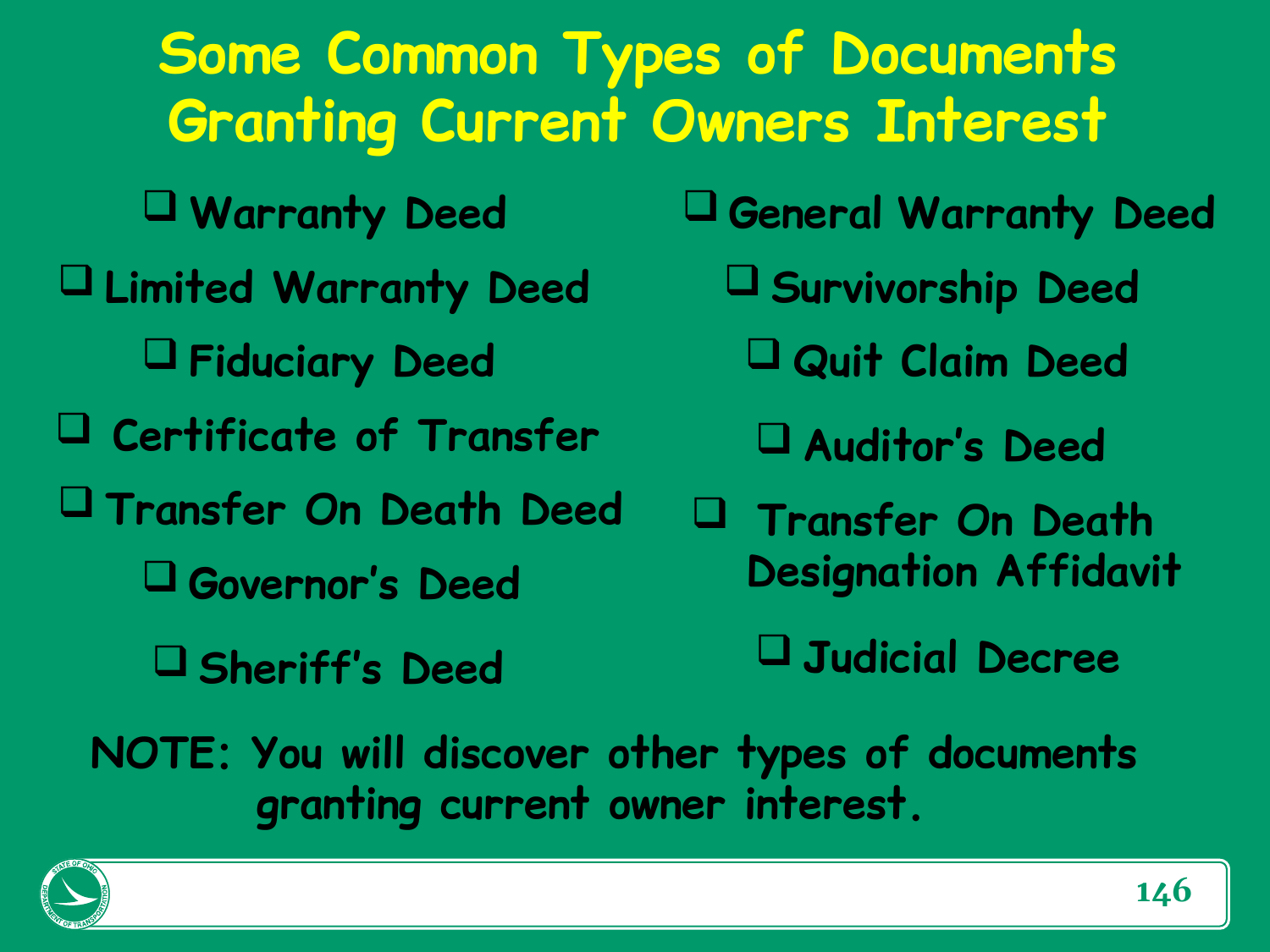

Some Common Types of Documents
 Granting Current Owners Interest
Warranty Deed
General Warranty Deed
Limited Warranty Deed
Survivorship Deed
Fiduciary Deed
Quit Claim Deed
 Certificate of Transfer
Auditor’s Deed
Transfer On Death Deed
 Transfer On Death
   Designation Affidavit
Governor’s Deed
Judicial Decree
Sheriff’s Deed
NOTE: You will discover other types of documents
         granting current owner interest.